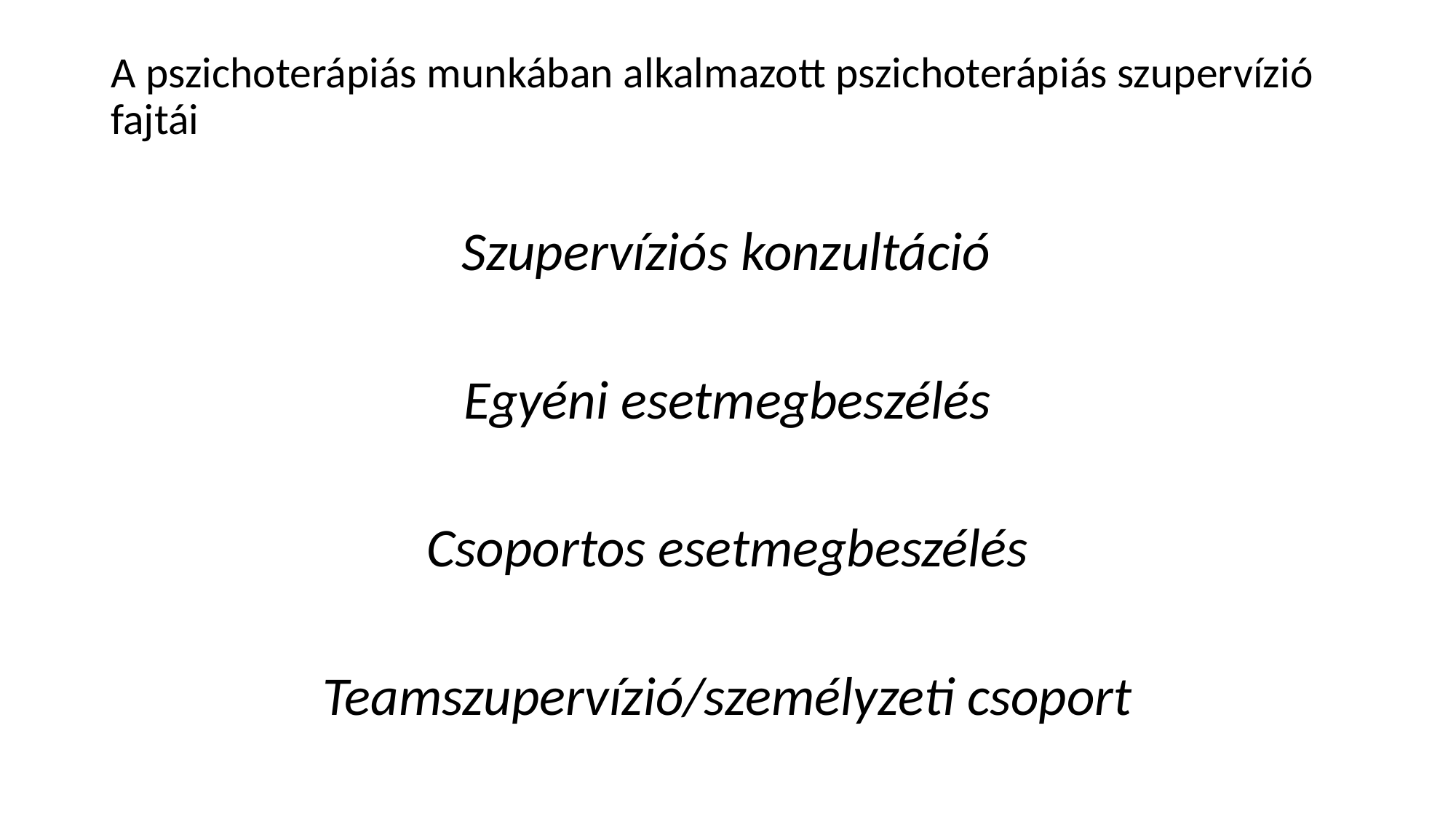

# A pszichoterápiás munkában alkalmazott pszichoterápiás szupervízió fajtái
 Szupervíziós konzultáció

Egyéni esetmegbeszélés

Csoportos esetmegbeszélés

Teamszupervízió/személyzeti csoport